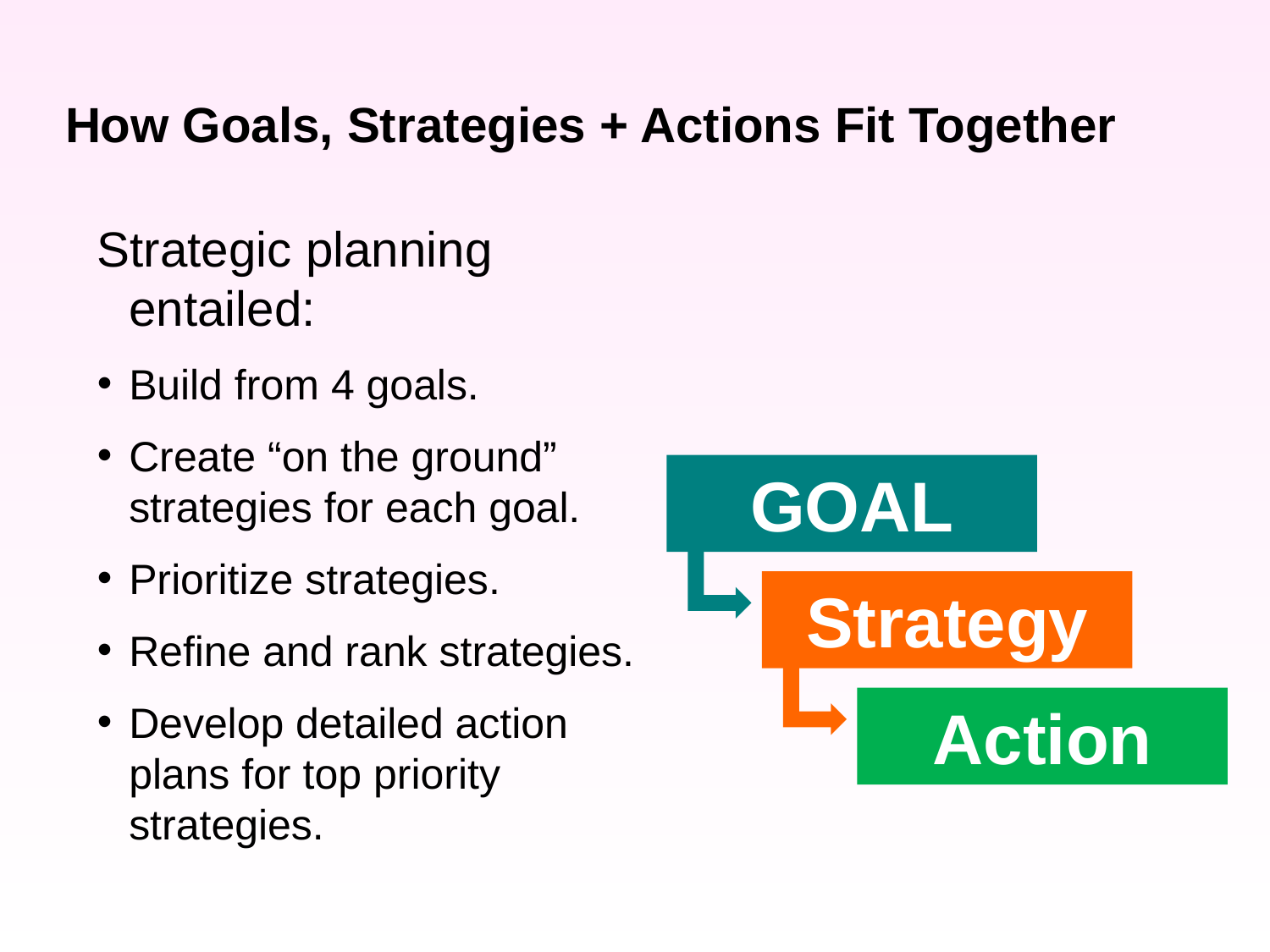

How Goals, Strategies + Actions Fit Together
Strategic planning entailed:
Build from 4 goals.
Create “on the ground” strategies for each goal.
Prioritize strategies.
Refine and rank strategies.
Develop detailed action plans for top priority strategies.
GOAL

Strategy

Action